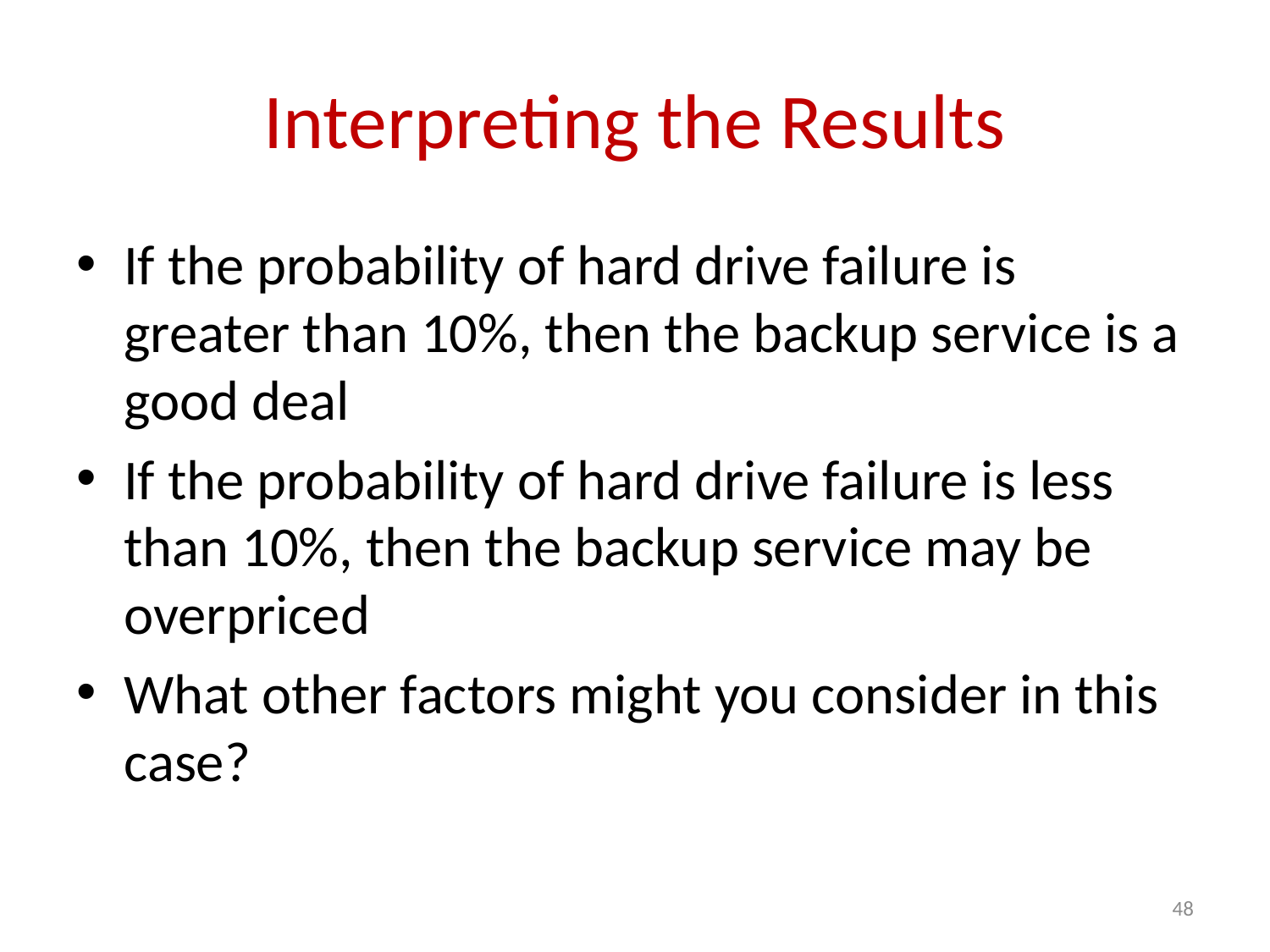

# Interpreting the Results
If the probability of hard drive failure is greater than 10%, then the backup service is a good deal
If the probability of hard drive failure is less than 10%, then the backup service may be overpriced
What other factors might you consider in this case?
48